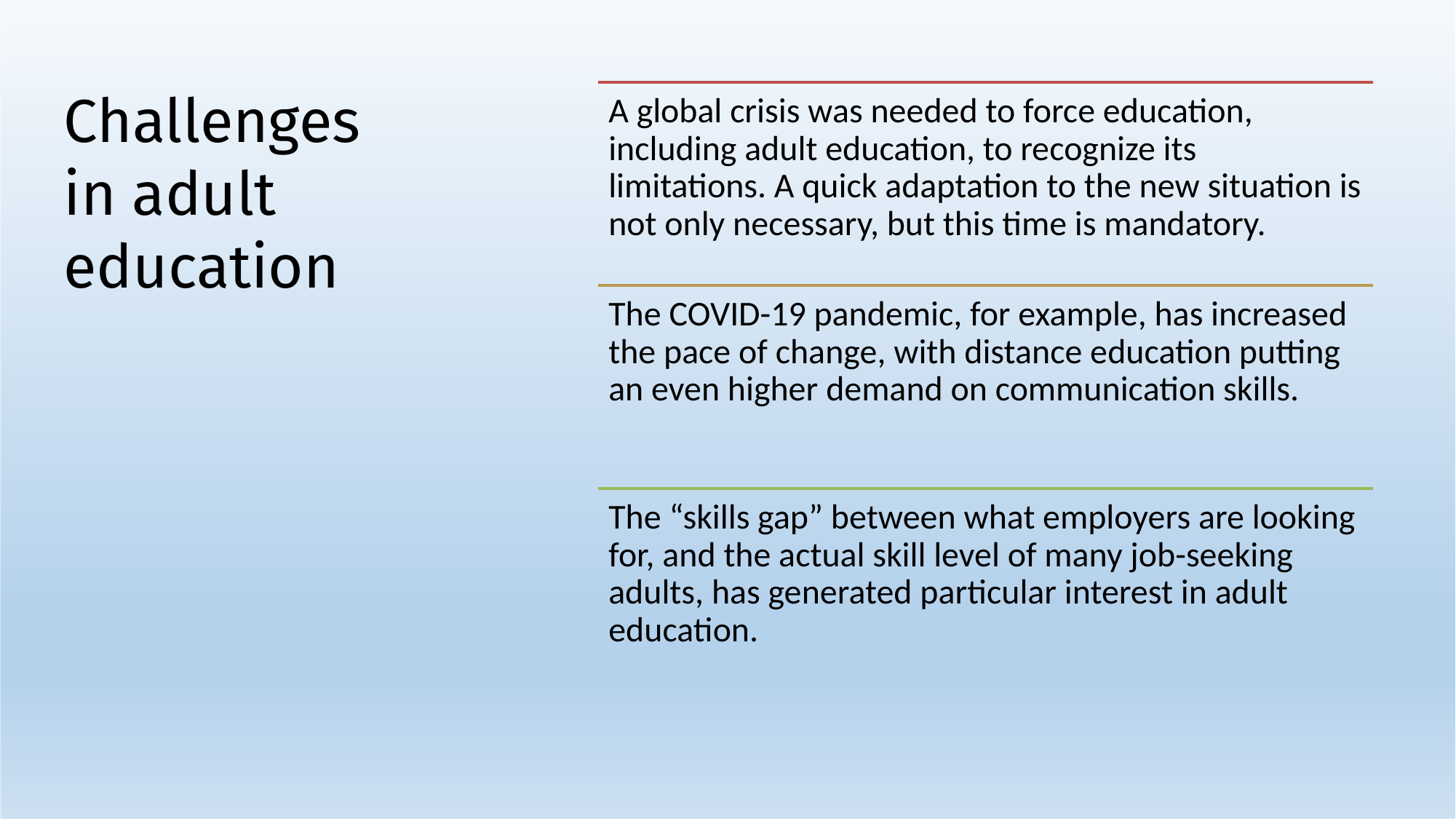

# Challenges in adult education

A global crisis was needed to force education, including adult education, to recognize its limitations. A quick adaptation to the new situation is not only necessary, but this time is mandatory.

The COVID-19 pandemic, for example, has increased the pace of change, with distance education putting an even higher demand on communication skills.

The “skills gap” between what employers are looking for, and the actual skill level of many job-seeking adults, has generated particular interest in adult education.